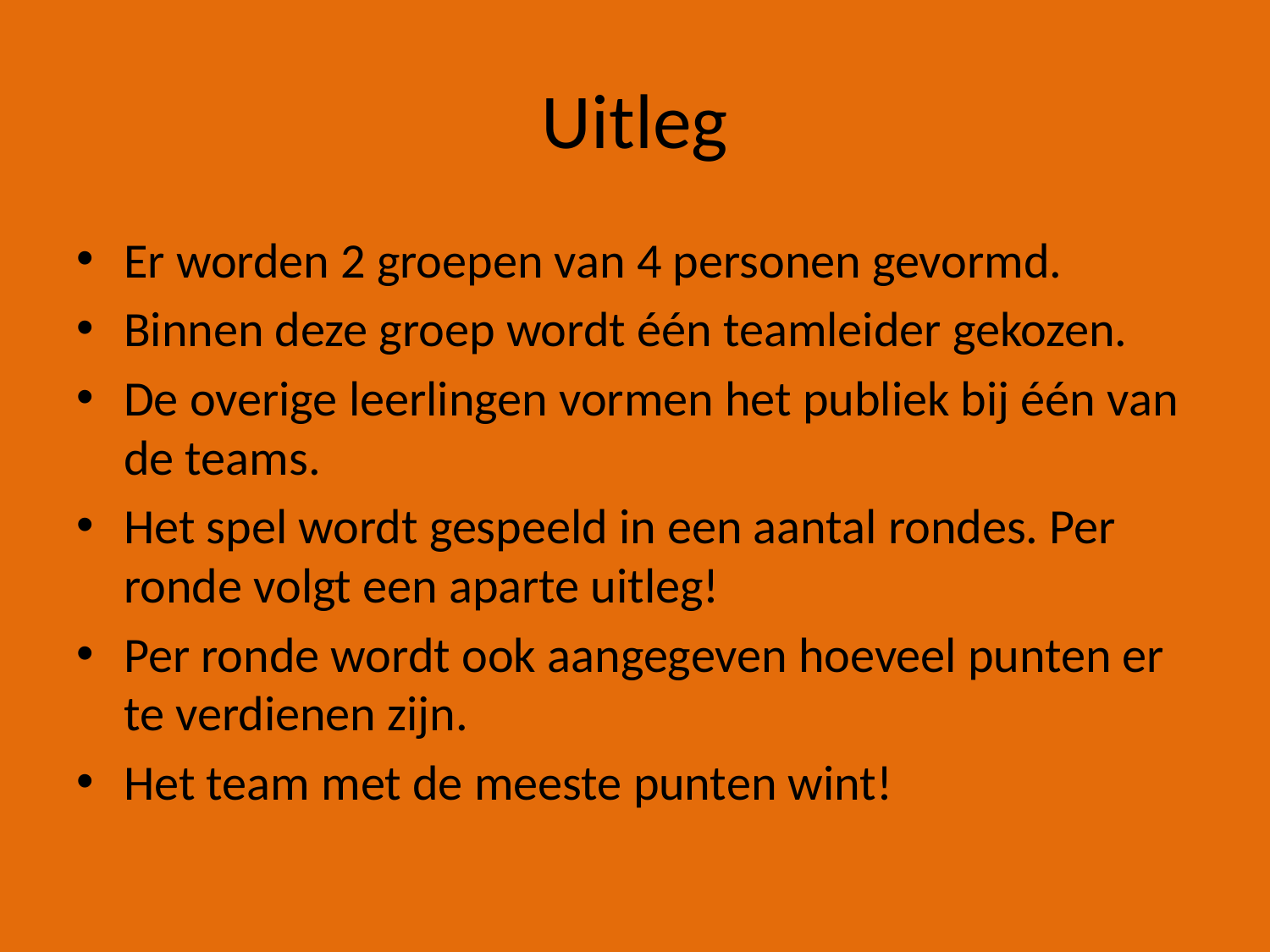

# Uitleg
Er worden 2 groepen van 4 personen gevormd.
Binnen deze groep wordt één teamleider gekozen.
De overige leerlingen vormen het publiek bij één van de teams.
Het spel wordt gespeeld in een aantal rondes. Per ronde volgt een aparte uitleg!
Per ronde wordt ook aangegeven hoeveel punten er te verdienen zijn.
Het team met de meeste punten wint!